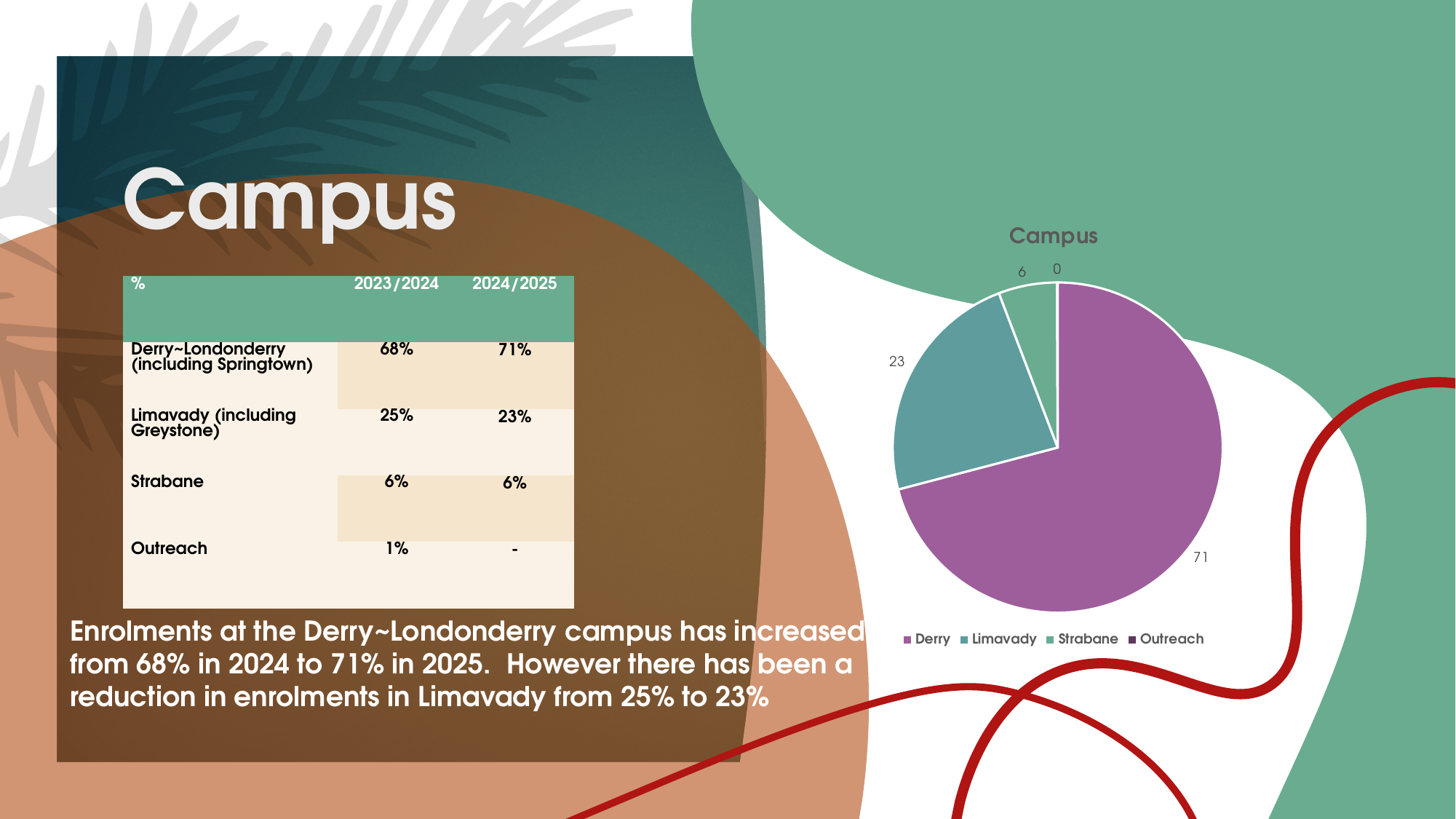

# Campus

### Chart: Campus

| Category |  |
|---|---|
| Derry | 70.91040747811203 |
| Limavady | 23.2901059838062 |
| Strabane | 5.740240932130867 |
| Outreach | 0.05924560595089197 |
| % | 2023/2024 | 2024/2025 |
| --- | --- | --- |
| Derry~Londonderry (including Springtown) | 68% | 71% |
| Limavady (including Greystone) | 25% | 23% |
| Strabane | 6% | 6% |
| Outreach | 1% | - |
Enrolments at the Derry~Londonderry campus has increased from 68% in 2024 to 71% in 2025.  However there has been a reduction in enrolments in Limavady from 25% to 23%